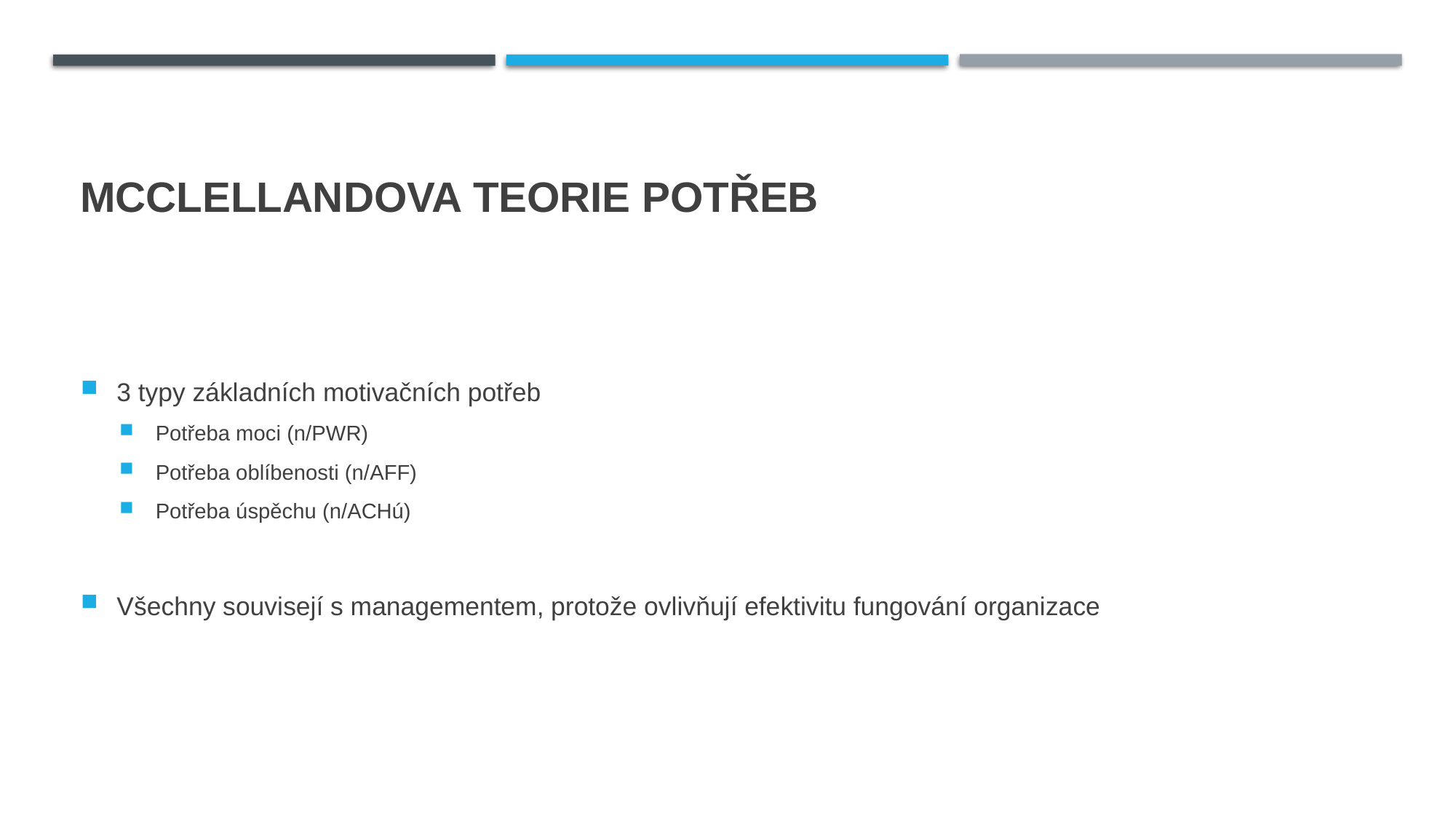

# McClellandova teorie potřeb
3 typy základních motivačních potřeb
Potřeba moci (n/PWR)
Potřeba oblíbenosti (n/AFF)
Potřeba úspěchu (n/ACHú)

Všechny souvisejí s managementem, protože ovlivňují efektivitu fungování organizace